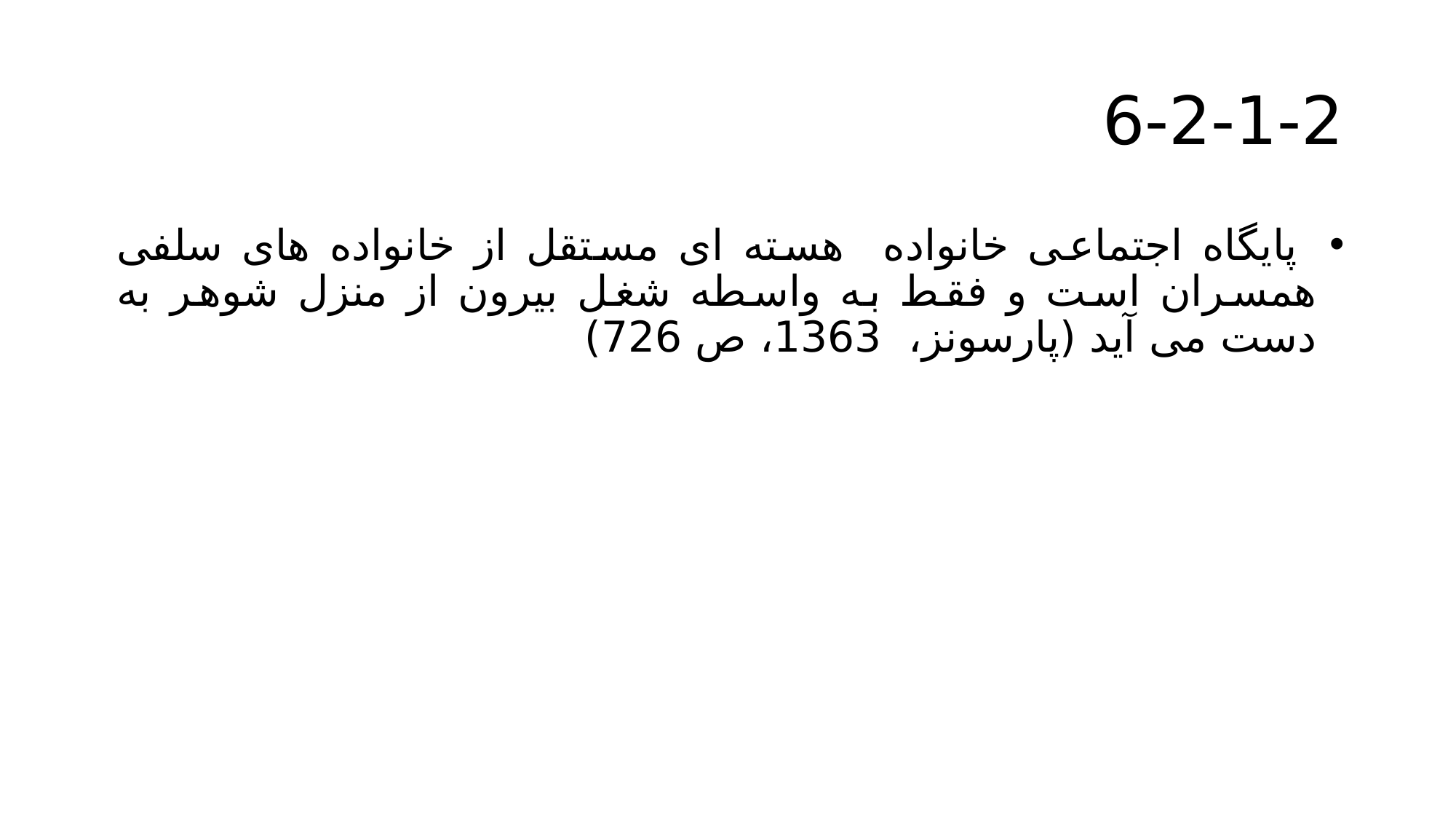

# 6-2-1-2
 پایگاه اجتماعی خانواده  هسته ای مستقل از خانواده های سلفی همسران است و فقط به واسطه شغل بیرون از منزل شوهر به دست می آید (پارسونز،  1363، ص 726)